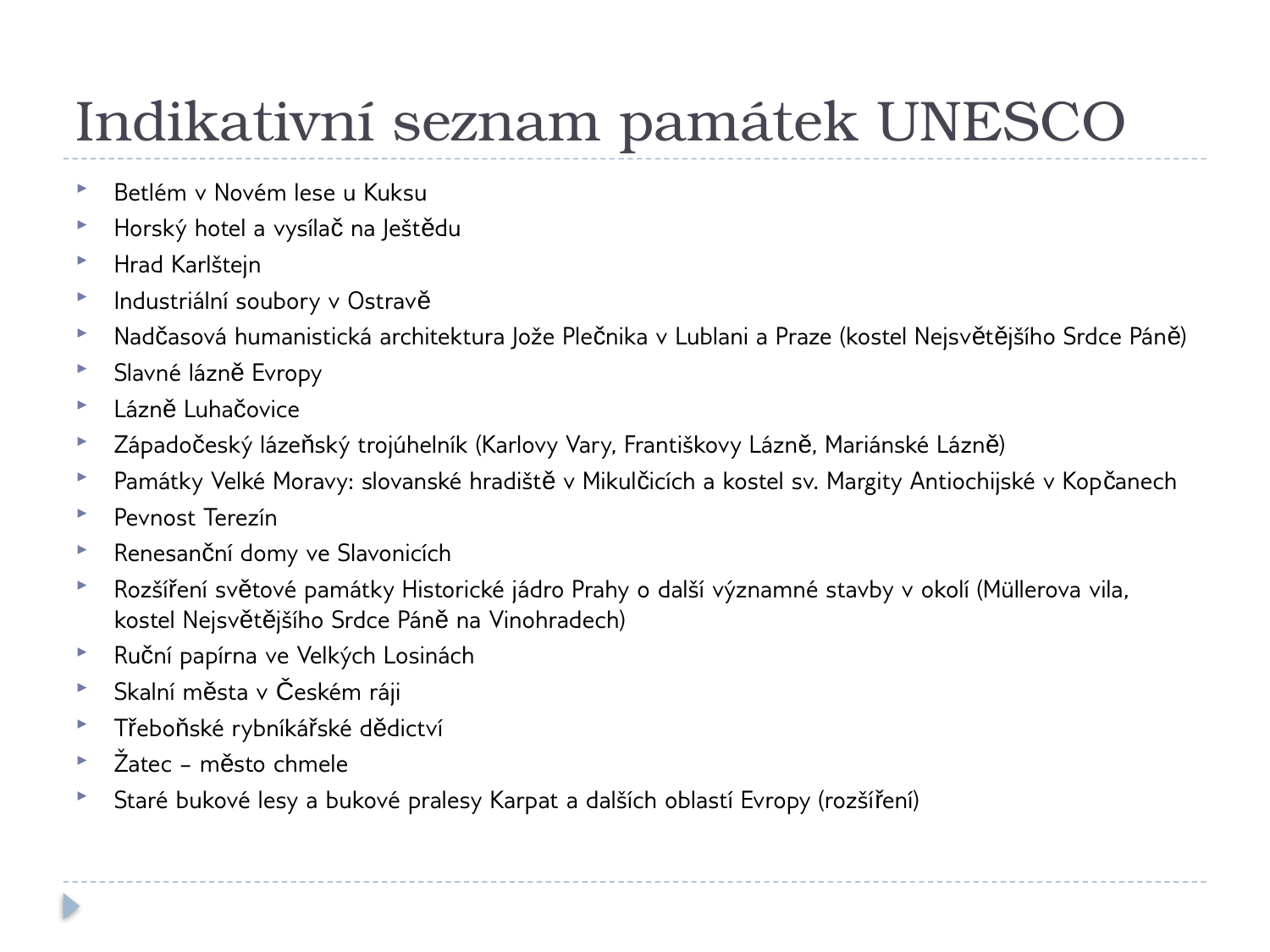

# Indikativní seznam památek UNESCO
Betlém v Novém lese u Kuksu
Horský hotel a vysílač na Ještědu
Hrad Karlštejn
Industriální soubory v Ostravě
Nadčasová humanistická architektura Jože Plečnika v Lublani a Praze (kostel Nejsvětějšího Srdce Páně)
Slavné lázně Evropy
Lázně Luhačovice
Západočeský lázeňský trojúhelník (Karlovy Vary, Františkovy Lázně, Mariánské Lázně)
Památky Velké Moravy: slovanské hradiště v Mikulčicích a kostel sv. Margity Antiochijské v Kopčanech
Pevnost Terezín
Renesanční domy ve Slavonicích
Rozšíření světové památky Historické jádro Prahy o další významné stavby v okolí (Müllerova vila, kostel Nejsvětějšího Srdce Páně na Vinohradech)
Ruční papírna ve Velkých Losinách
Skalní města v Českém ráji
Třeboňské rybníkářské dědictví
Žatec – město chmele
Staré bukové lesy a bukové pralesy Karpat a dalších oblastí Evropy (rozšíření)